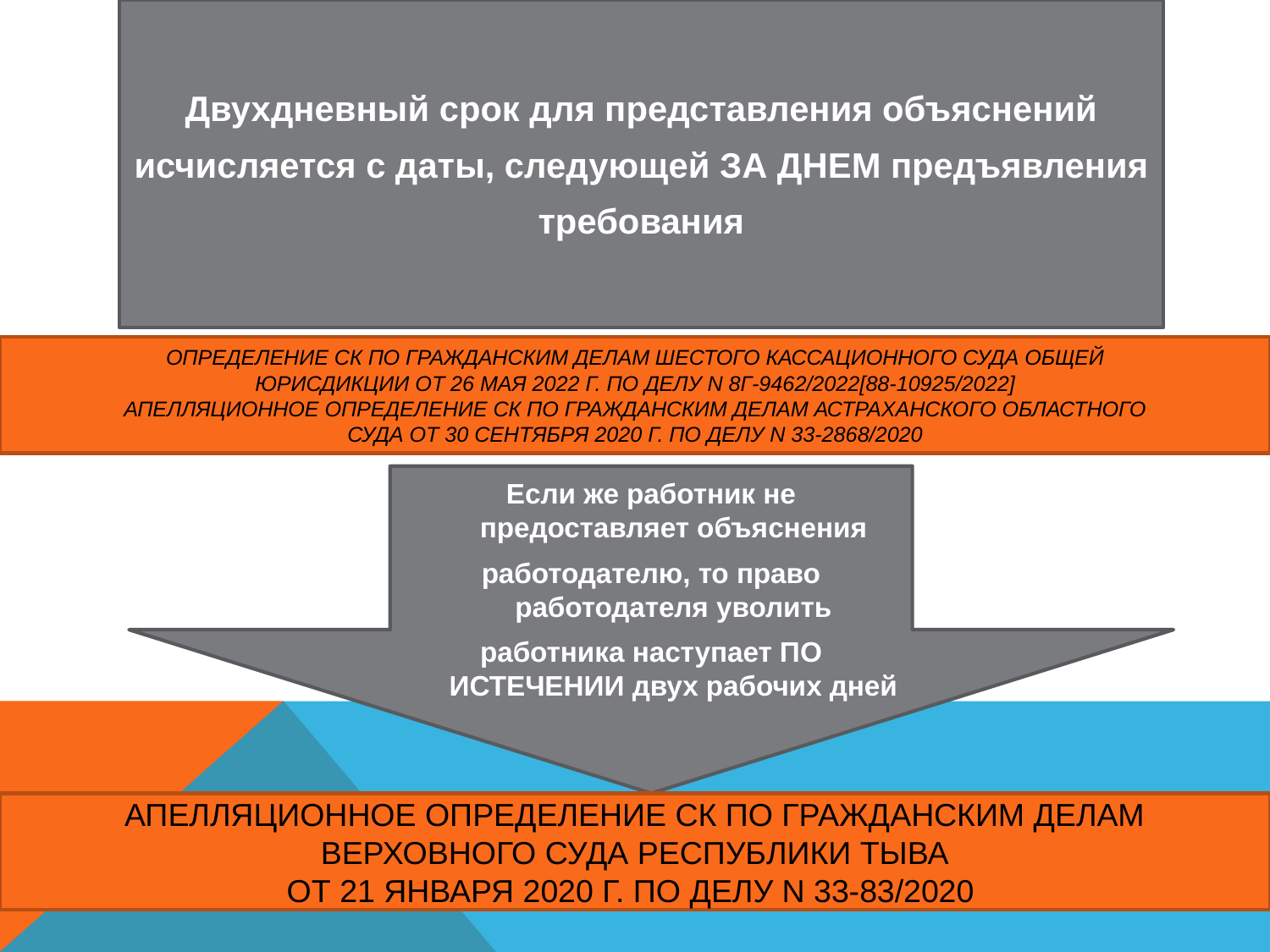

Двухдневный срок для представления объяснений
исчисляется с даты, следующей ЗА ДНЕМ предъявления
требования
определение СК по гражданским делам Шестого кассационного суда общей
юрисдикции от 26 мая 2022 г. по делу N 8Г-9462/2022[88-10925/2022]
Апелляционное определение СК по гражданским делам Астраханского областного
суда от 30 сентября 2020 г. по делу N 33-2868/2020
Если же работник не предоставляет объяснения
работодателю, то право работодателя уволить
работника наступает ПО ИСТЕЧЕНИИ двух рабочих дней
Апелляционное определение СК по гражданским делам Верховного Суда Республики Тыва
от 21 января 2020 г. по делу N 33-83/2020